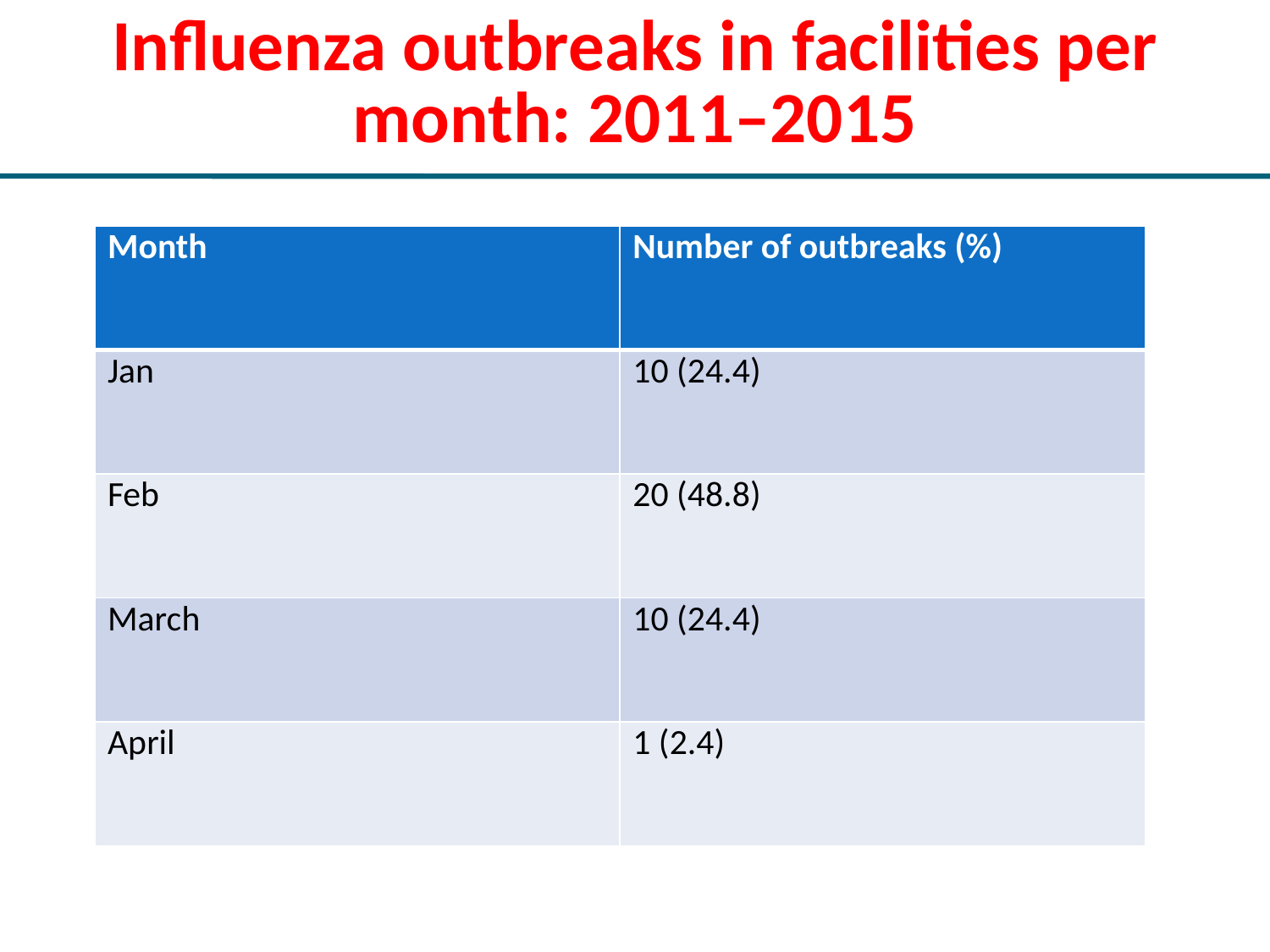

# Influenza outbreaks in facilities per month: 2011–2015

| Month | Number of outbreaks (%) |
| --- | --- |
| Jan | 10 (24.4) |
| Feb | 20 (48.8) |
| March | 10 (24.4) |
| April | 1 (2.4) |